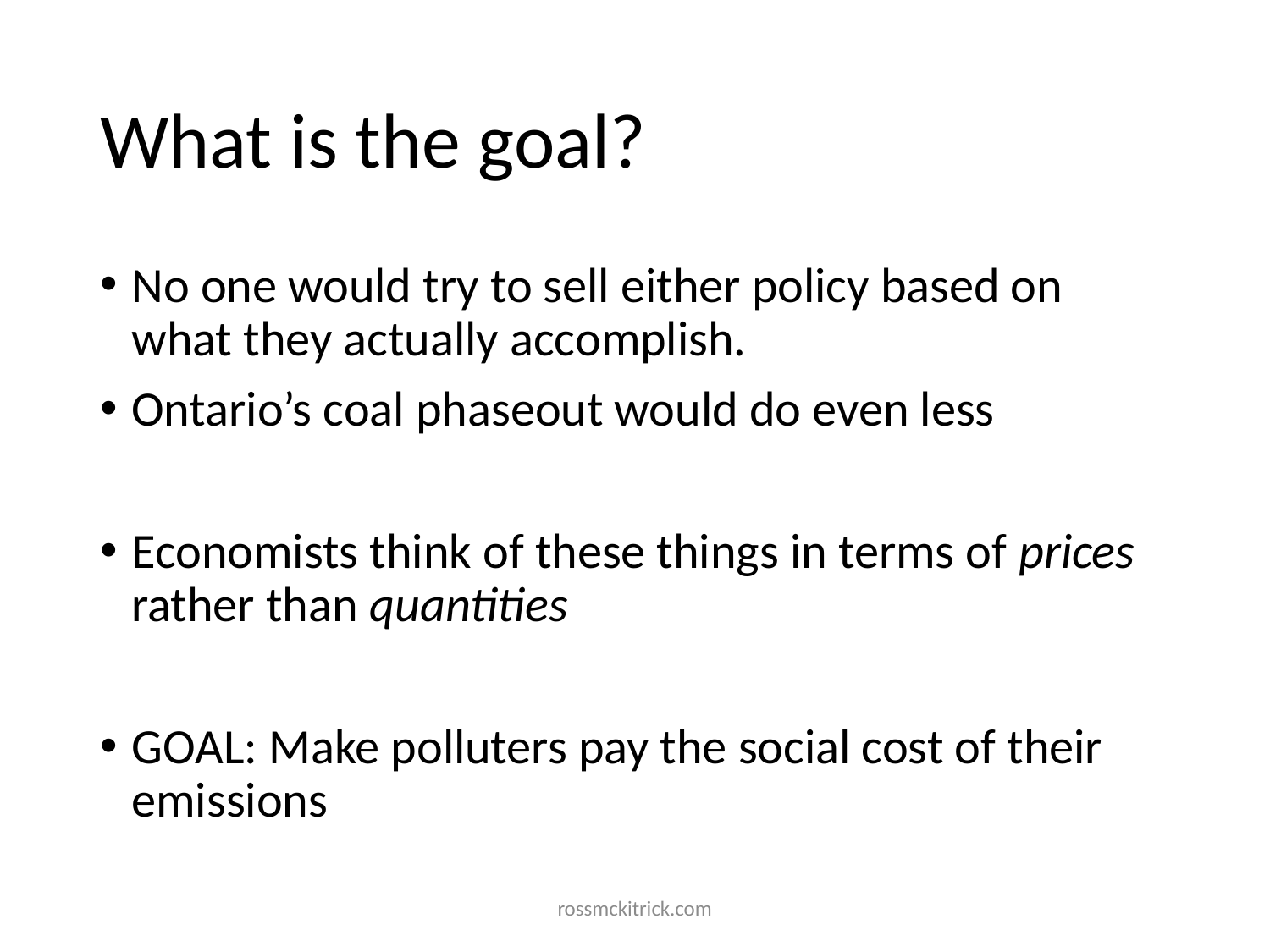

# What is the goal?
No one would try to sell either policy based on what they actually accomplish.
Ontario’s coal phaseout would do even less

Economists think of these things in terms of prices rather than quantities

GOAL: Make polluters pay the social cost of their emissions
rossmckitrick.com